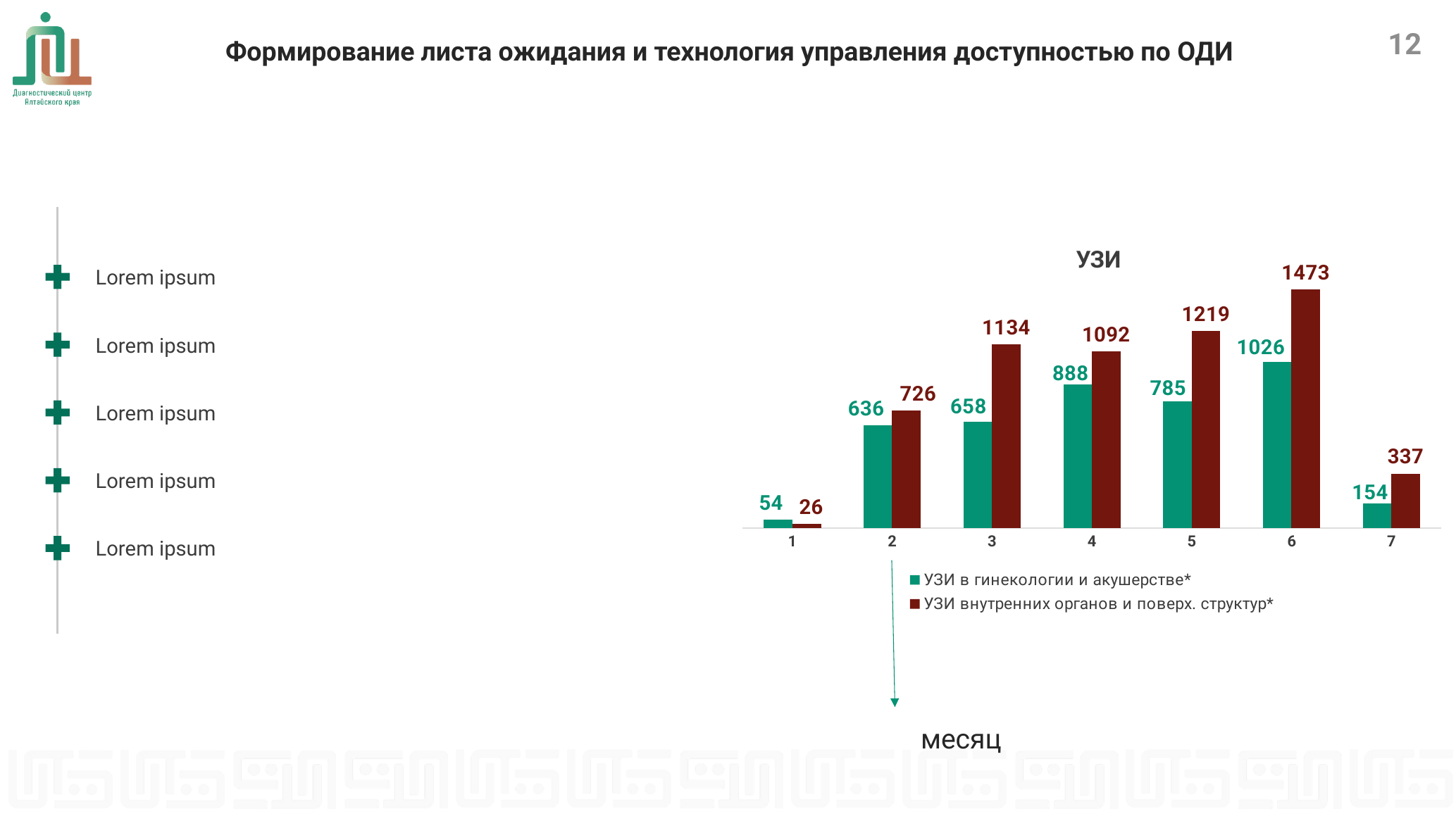

Формирование листа ожидания и технология управления доступностью по ОДИ
12

### Chart: УЗИ

| Category | УЗИ в гинекологии и акушерстве* | УЗИ внутренних органов и поверх. структур* |
|---|---|---|
Lorem ipsum

Lorem ipsum

Lorem ipsum

Lorem ipsum

Lorem ipsum

месяц